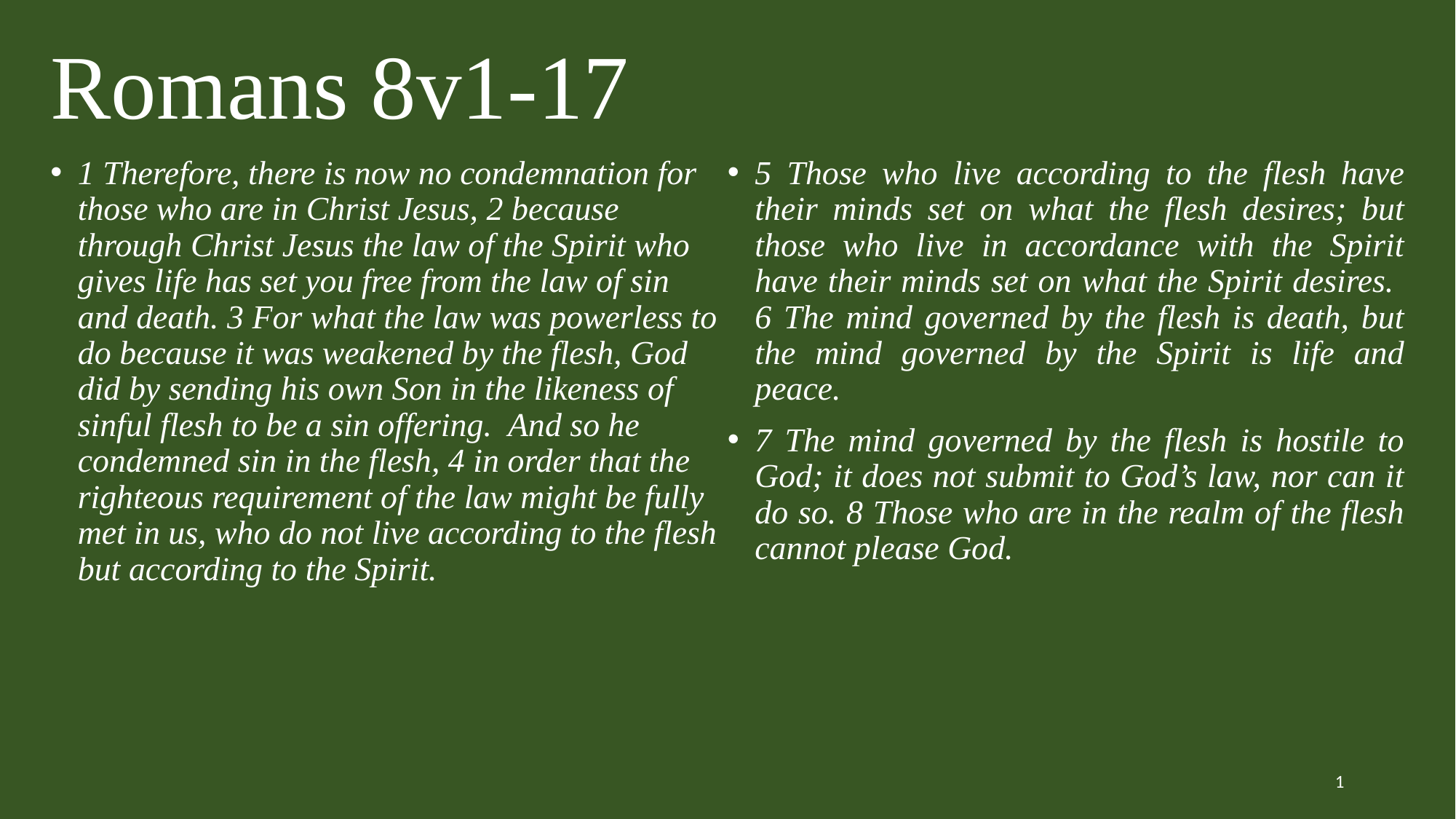

# Romans 8v1-17
1 Therefore, there is now no condemnation for those who are in Christ Jesus, 2 because through Christ Jesus the law of the Spirit who gives life has set you free from the law of sin and death. 3 For what the law was powerless to do because it was weakened by the flesh, God did by sending his own Son in the likeness of sinful flesh to be a sin offering.  And so he condemned sin in the flesh, 4 in order that the righteous requirement of the law might be fully met in us, who do not live according to the flesh but according to the Spirit.

5 Those who live according to the flesh have their minds set on what the flesh desires; but those who live in accordance with the Spirit have their minds set on what the Spirit desires.  6 The mind governed by the flesh is death, but the mind governed by the Spirit is life and peace.
7 The mind governed by the flesh is hostile to God; it does not submit to God’s law, nor can it do so. 8 Those who are in the realm of the flesh cannot please God.

1